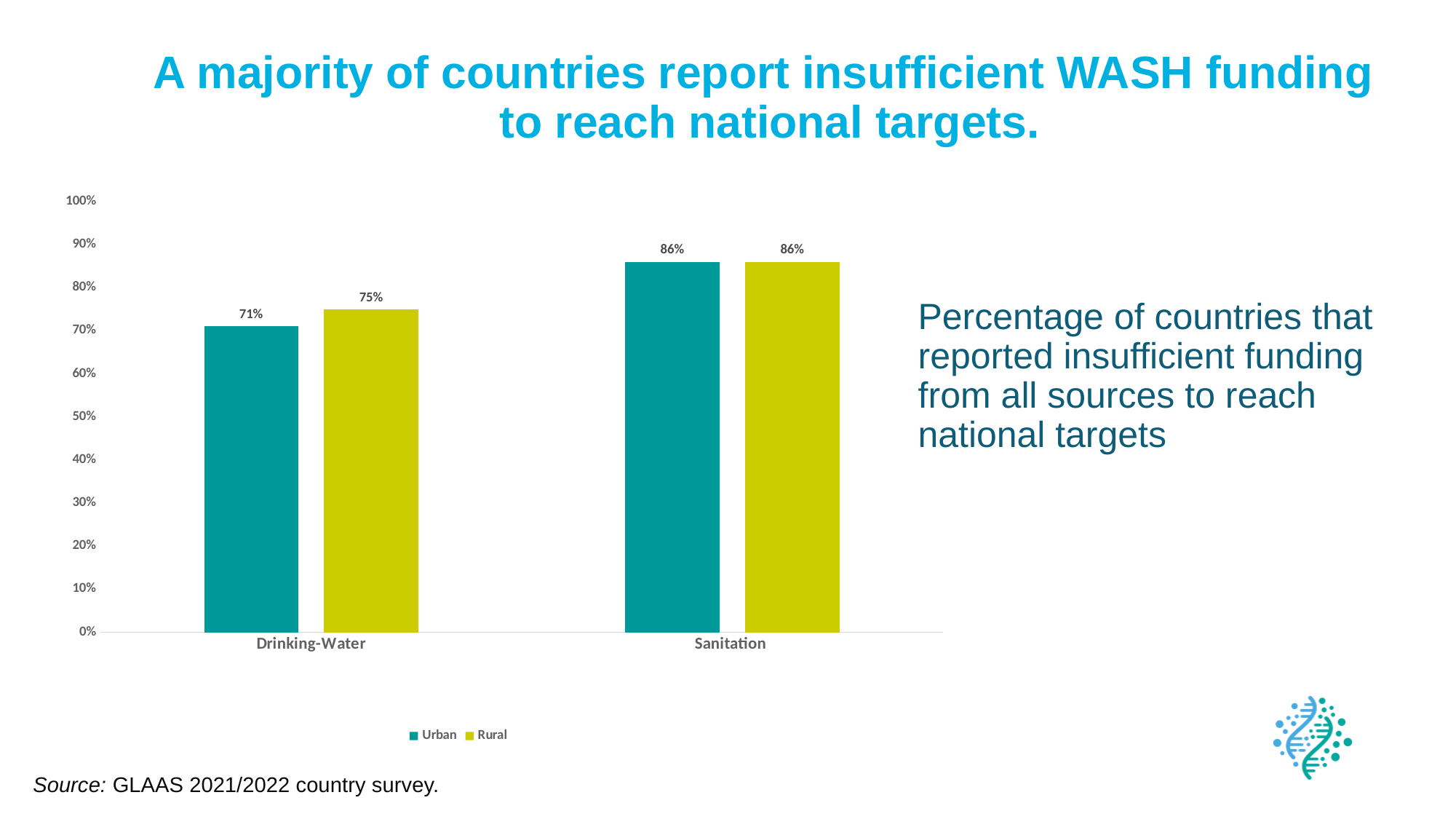

# A majority of countries report insufficient WASH funding to reach national targets.

### Chart

| Category | Urban | Rural |
|---|---|---|
| Drinking-Water | 0.71 | 0.75 |
| Sanitation  | 0.86 | 0.86 |
Percentage of countries that reported insufficient funding from all sources to reach national targets
Source: GLAAS 2021/2022 country survey.